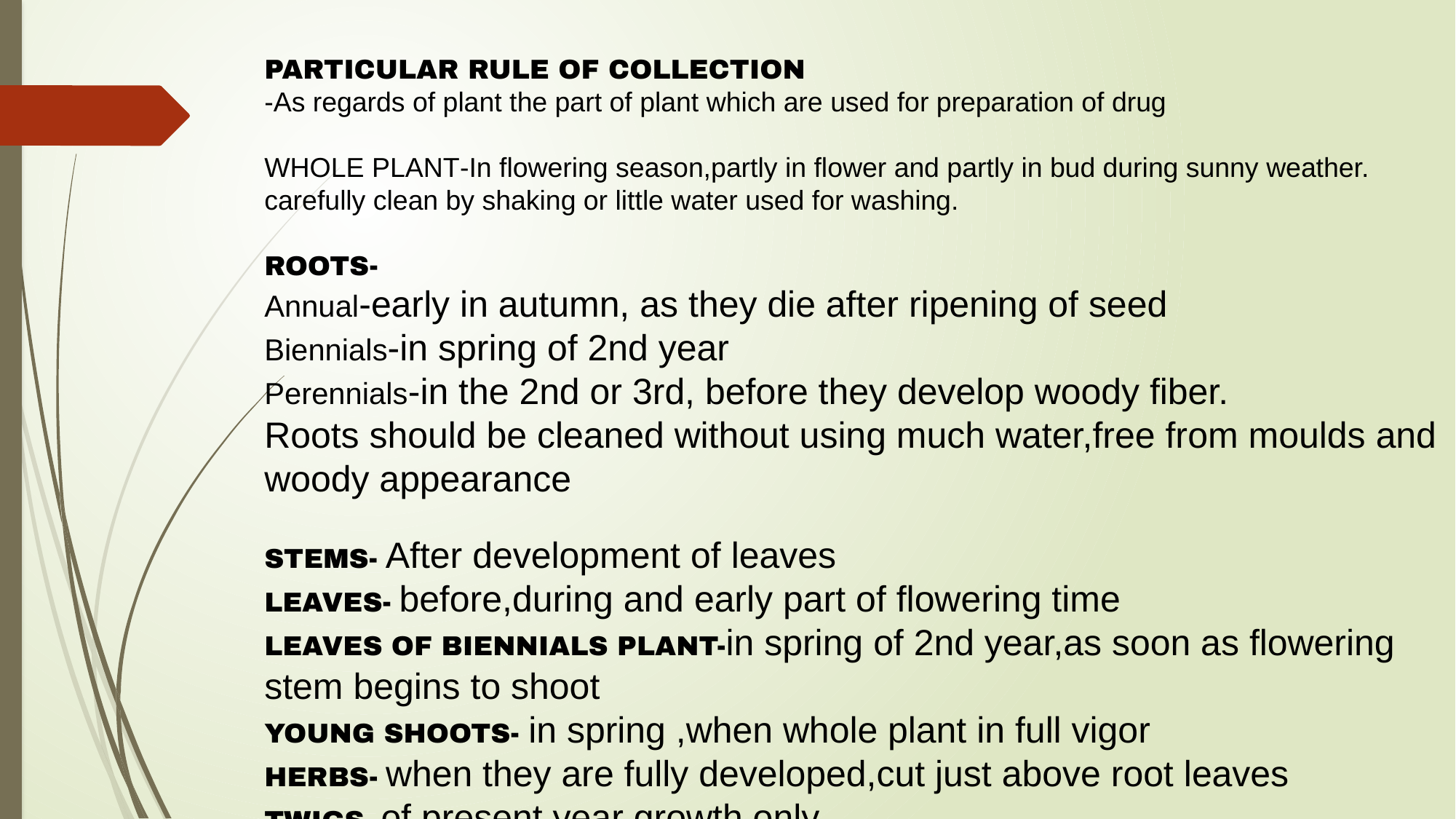

PARTICULAR RULE OF COLLECTION
-As regards of plant the part of plant which are used for preparation of drug

WHOLE PLANT-In flowering season,partly in flower and partly in bud during sunny weather. carefully clean by shaking or little water used for washing.

ROOTS-
Annual-early in autumn, as they die after ripening of seed
Biennials-in spring of 2nd year
Perennials-in the 2nd or 3rd, before they develop woody fiber.
Roots should be cleaned without using much water,free from moulds and woody appearance

STEMS- After development of leaves
LEAVES- before,during and early part of flowering time
LEAVES OF BIENNIALS PLANT-in spring of 2nd year,as soon as flowering stem begins to shoot
YOUNG SHOOTS- in spring ,when whole plant in full vigor
HERBS- when they are fully developed,cut just above root leaves
TWIGS- of present year growth only
FLOWER- partly in bud and partly in blossom in dry weather